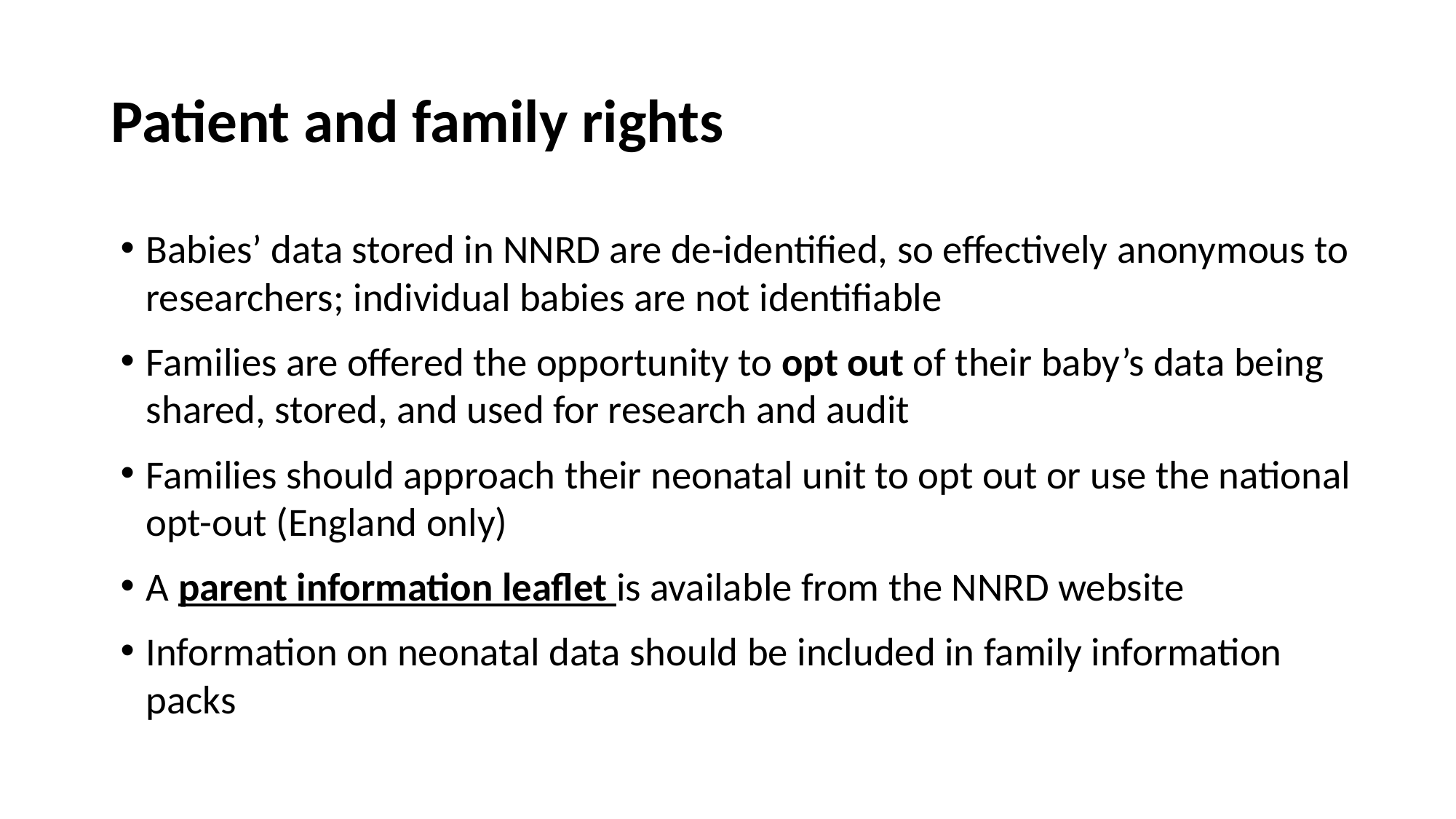

# Patient and family rights
Babies’ data stored in NNRD are de-identified, so effectively anonymous to researchers; individual babies are not identifiable
Families are offered the opportunity to opt out of their baby’s data being shared, stored, and used for research and audit
Families should approach their neonatal unit to opt out or use the national opt-out (England only)
A parent information leaflet is available from the NNRD website
Information on neonatal data should be included in family information packs